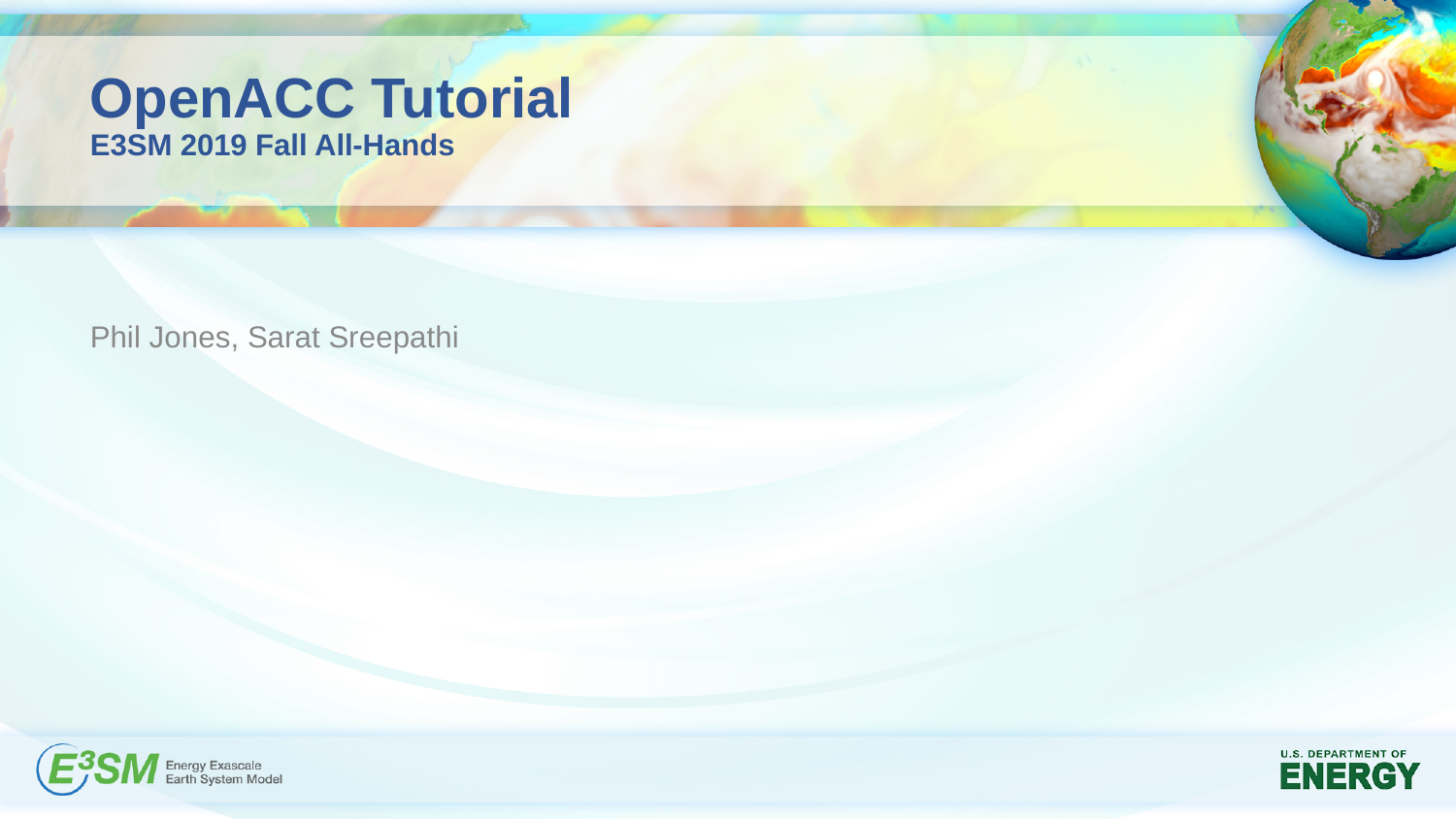

# OpenACC Tutorial E3SM 2019 Fall All-Hands
Phil Jones, Sarat Sreepathi